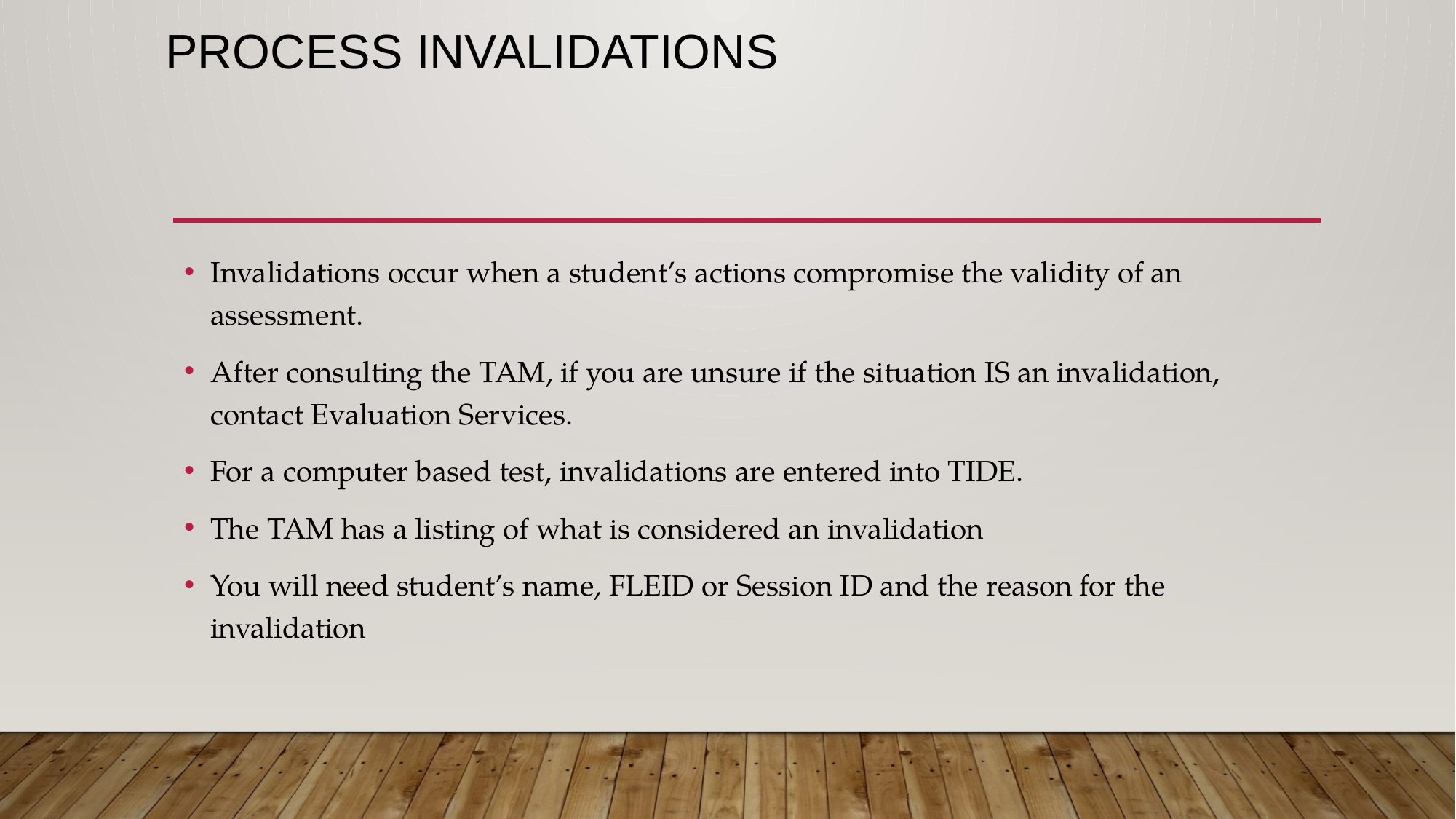

# Process invalidations
Invalidations occur when a student’s actions compromise the validity of an assessment.
After consulting the TAM, if you are unsure if the situation IS an invalidation, contact Evaluation Services.
For a computer based test, invalidations are entered into TIDE.
The TAM has a listing of what is considered an invalidation
You will need student’s name, FLEID or Session ID and the reason for the invalidation